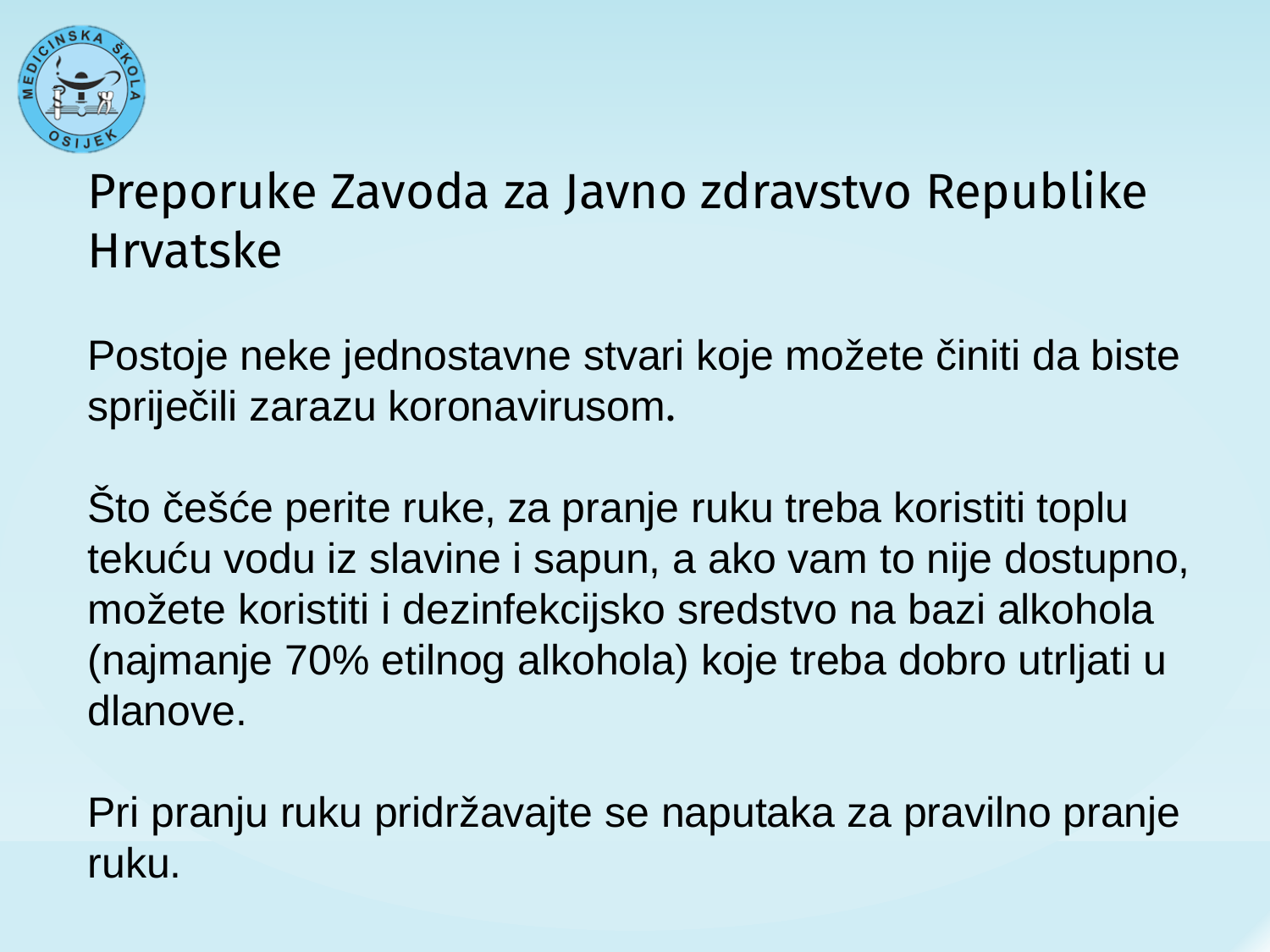

Preporuke Zavoda za Javno zdravstvo Republike Hrvatske
Postoje neke jednostavne stvari koje možete činiti da biste spriječili zarazu koronavirusom.
Što češće perite ruke, za pranje ruku treba koristiti toplu tekuću vodu iz slavine i sapun, a ako vam to nije dostupno, možete koristiti i dezinfekcijsko sredstvo na bazi alkohola (najmanje 70% etilnog alkohola) koje treba dobro utrljati u dlanove.
Pri pranju ruku pridržavajte se naputaka za pravilno pranje ruku.